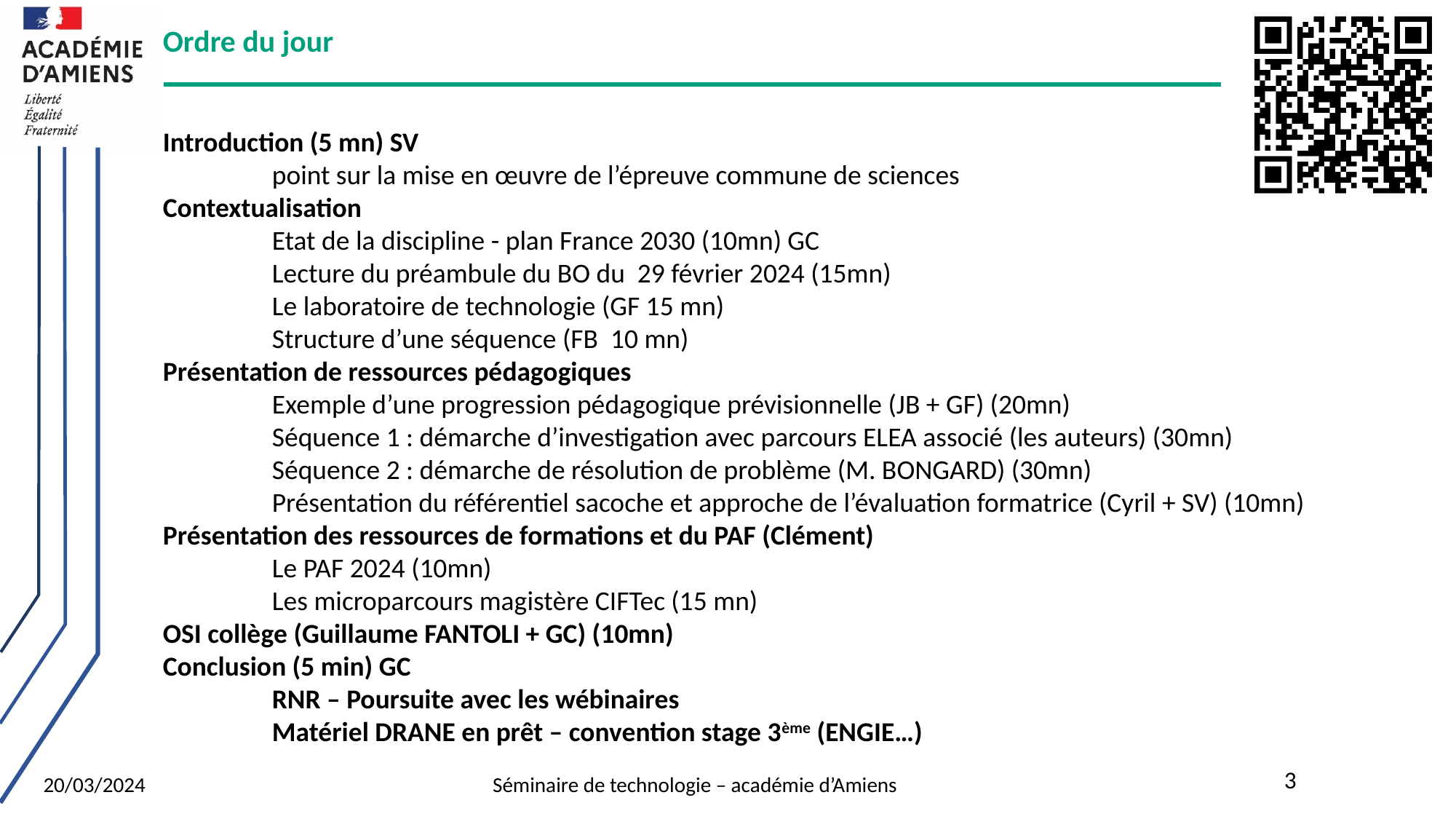

Ordre du jour
Introduction (5 mn) SV
	point sur la mise en œuvre de l’épreuve commune de sciences
Contextualisation
	Etat de la discipline - plan France 2030 (10mn) GC
	Lecture du préambule du BO du  29 février 2024 (15mn)
	Le laboratoire de technologie (GF 15 mn)
	Structure d’une séquence (FB  10 mn)
Présentation de ressources pédagogiques
	Exemple d’une progression pédagogique prévisionnelle (JB + GF) (20mn)
	Séquence 1 : démarche d’investigation avec parcours ELEA associé (les auteurs) (30mn)
	Séquence 2 : démarche de résolution de problème (M. BONGARD) (30mn)
	Présentation du référentiel sacoche et approche de l’évaluation formatrice (Cyril + SV) (10mn)
Présentation des ressources de formations et du PAF (Clément)
	Le PAF 2024 (10mn)
	Les microparcours magistère CIFTec (15 mn)
OSI collège (Guillaume FANTOLI + GC) (10mn)
Conclusion (5 min) GC
	RNR – Poursuite avec les wébinaires
	Matériel DRANE en prêt – convention stage 3ème (ENGIE…)
3